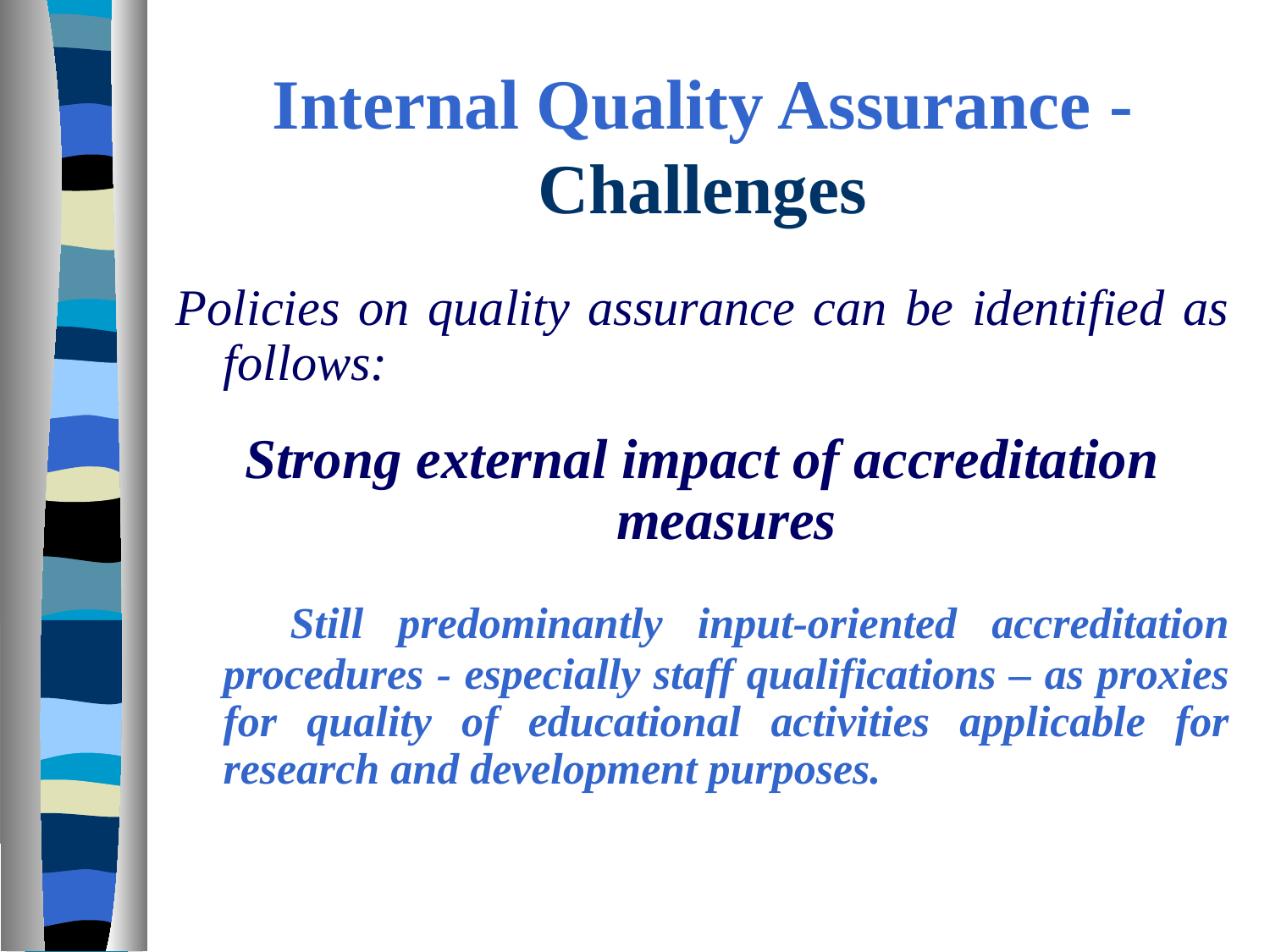

# Internal Quality Assurance - Challenges
Policies on quality assurance can be identified as follows:

Strong external impact of accreditation measures

   Still predominantly input-oriented accreditation procedures - especially staff qualifications – as proxies for quality of educational activities applicable for research and development purposes.